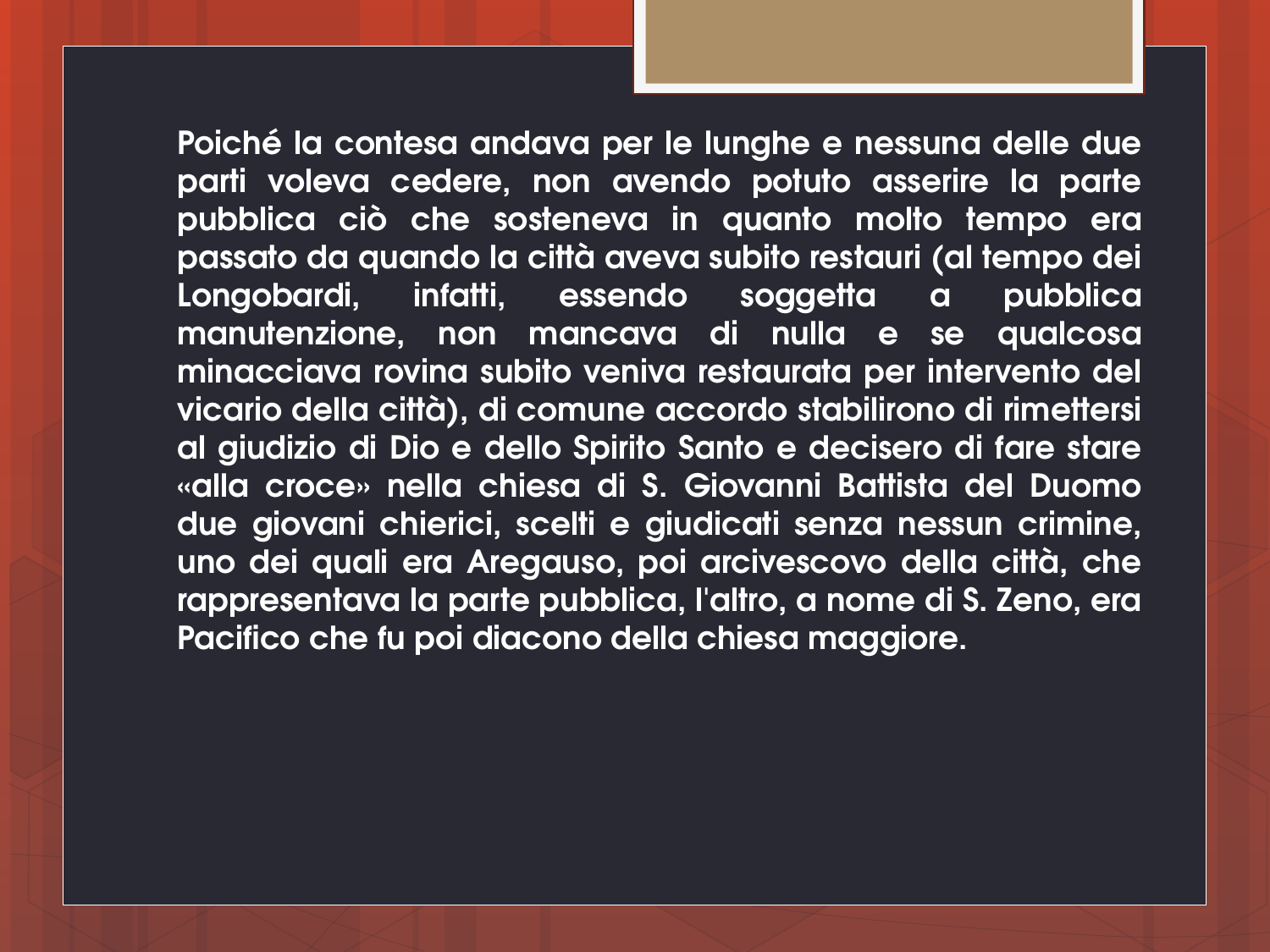

Poiché la contesa andava per le lunghe e nessuna delle due parti voleva cedere, non avendo potuto asserire la parte pubblica ciò che sosteneva in quanto molto tempo era passato da quando la città aveva subito restauri (al tempo dei Longobardi, infatti, essendo soggetta a pubblica manutenzione, non mancava di nulla e se qualcosa minacciava rovina subito veniva restaurata per intervento del vicario della città), di comune accordo stabilirono di rimettersi al giudizio di Dio e dello Spirito Santo e decisero di fare stare «alla croce» nella chiesa di S. Giovanni Battista del Duomo due giovani chierici, scelti e giudicati senza nessun crimine, uno dei quali era Aregauso, poi arcivescovo della città, che rappresentava la parte pubblica, l'altro, a nome di S. Zeno, era Pacifico che fu poi diacono della chiesa maggiore.